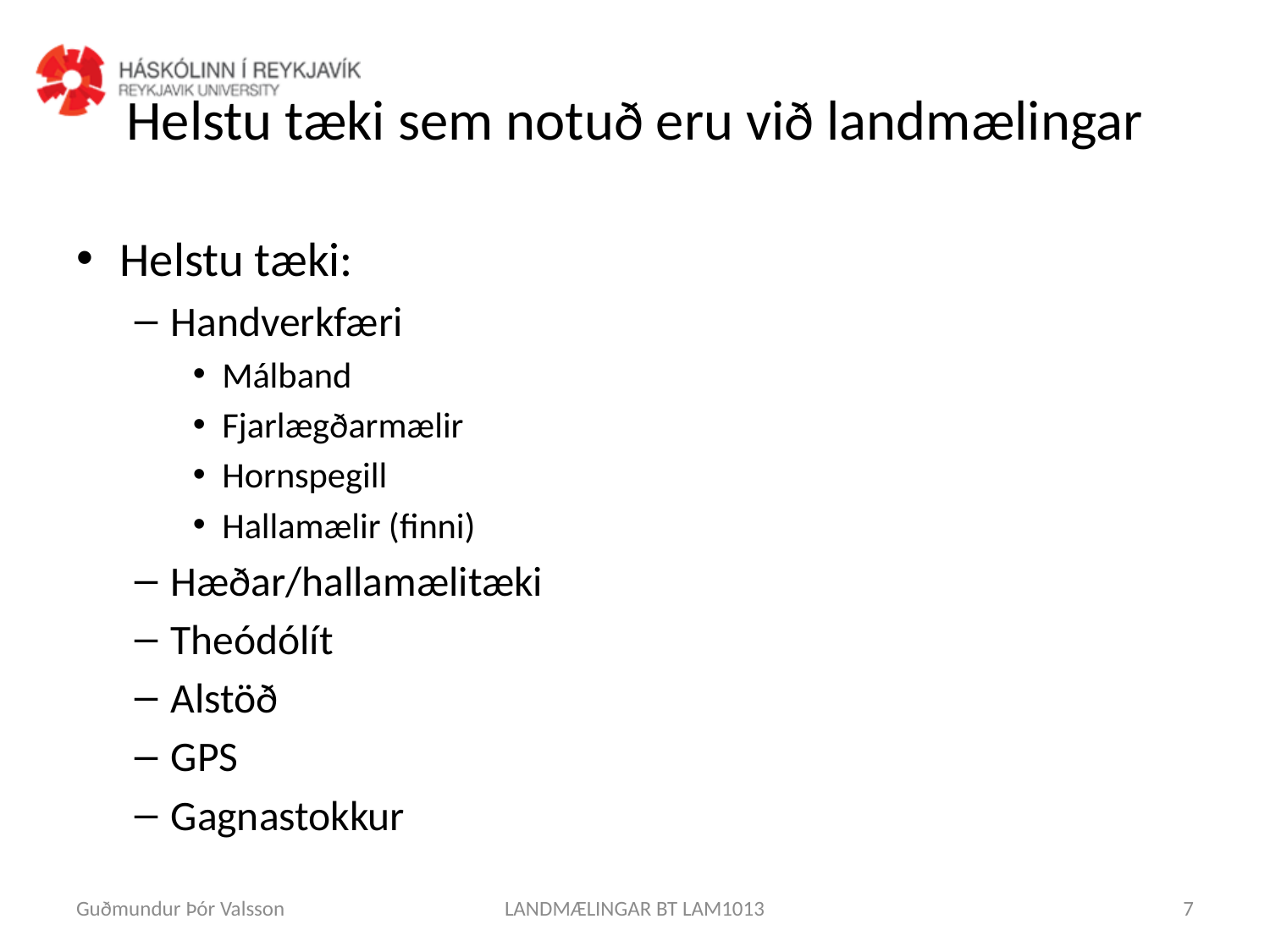

# Helstu tæki sem notuð eru við landmælingar
Helstu tæki:
Handverkfæri
Málband
Fjarlægðarmælir
Hornspegill
Hallamælir (finni)
Hæðar/hallamælitæki
Theódólít
Alstöð
GPS
Gagnastokkur
Guðmundur Þór Valsson
LANDMÆLINGAR BT LAM1013
7